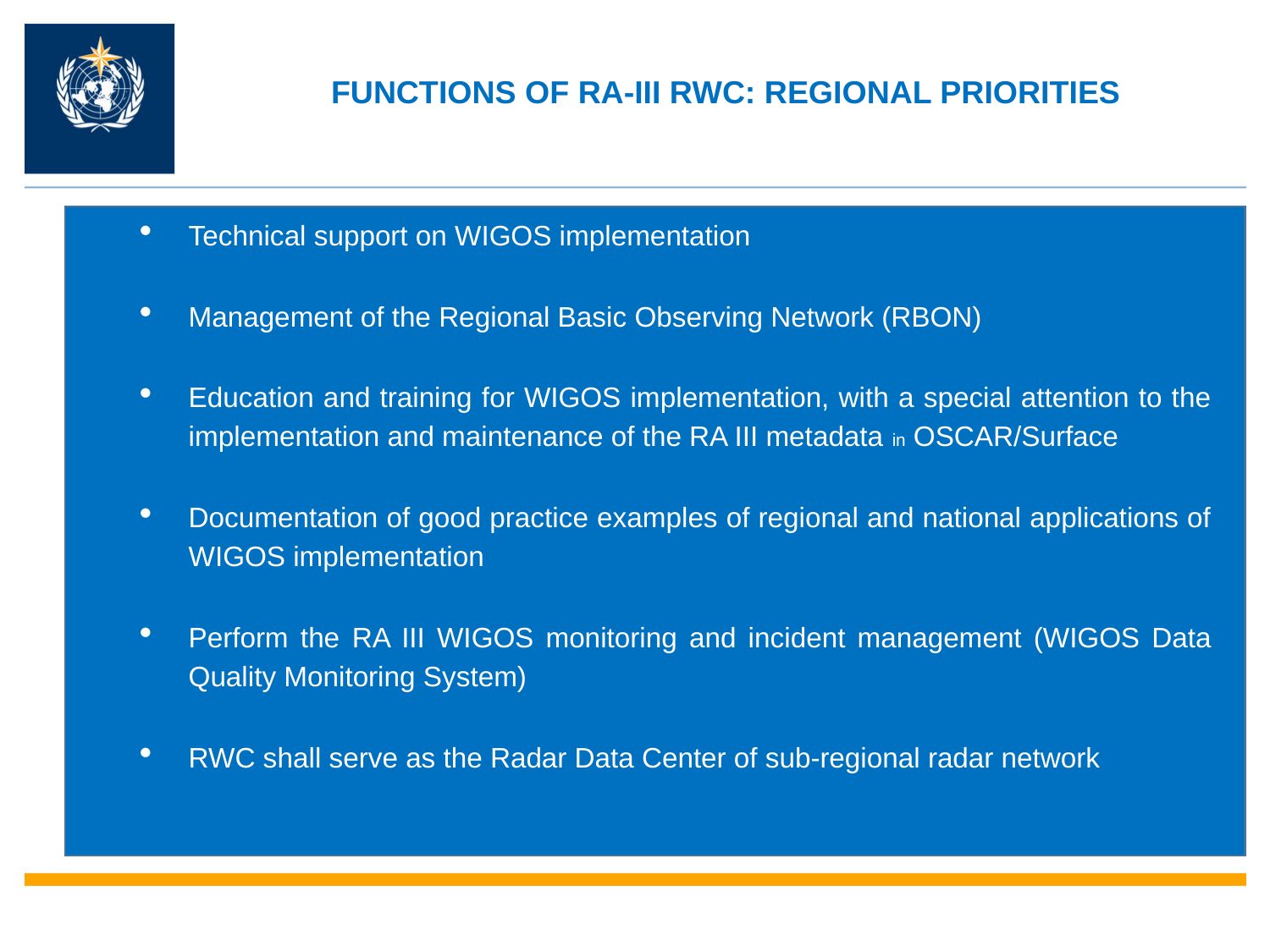

FUNCTIONS OF RA-III RWC: REGIONAL PRIORITIES

Technical support on WIGOS implementation
Management of the Regional Basic Observing Network (RBON)
Education and training for WIGOS implementation, with a special attention to the implementation and maintenance of the RA III metadata in OSCAR/Surface
Documentation of good practice examples of regional and national applications of WIGOS implementation
Perform the RA III WIGOS monitoring and incident management (WIGOS Data Quality Monitoring System)
RWC shall serve as the Radar Data Center of sub-regional radar network